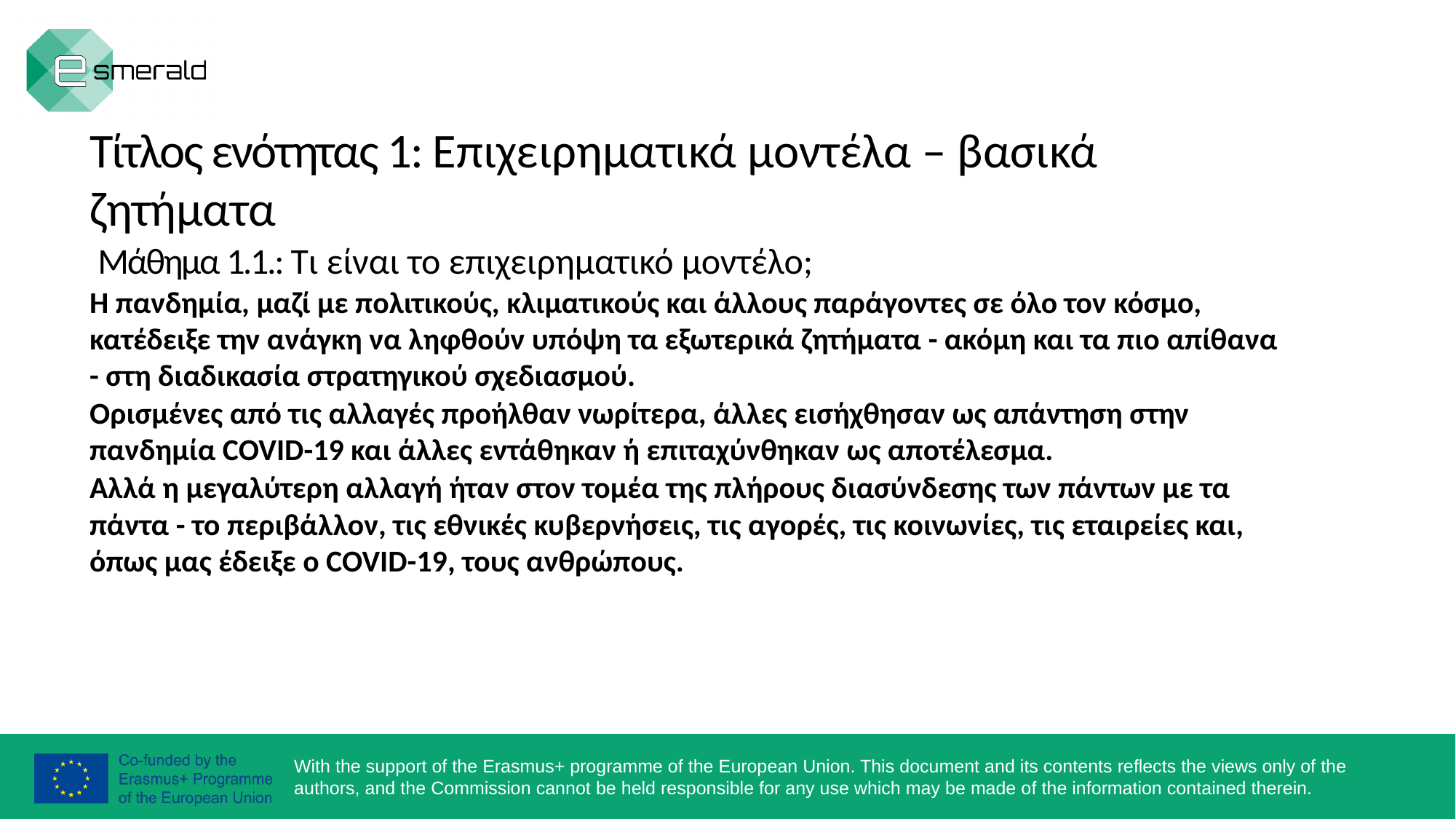

Τίτλος ενότητας 1: Επιχειρηματικά μοντέλα – βασικά ζητήματα
 Μάθημα 1.1.: Τι είναι το επιχειρηματικό μοντέλο;
Η πανδημία, μαζί με πολιτικούς, κλιματικούς και άλλους παράγοντες σε όλο τον κόσμο, κατέδειξε την ανάγκη να ληφθούν υπόψη τα εξωτερικά ζητήματα - ακόμη και τα πιο απίθανα - στη διαδικασία στρατηγικού σχεδιασμού.
Ορισμένες από τις αλλαγές προήλθαν νωρίτερα, άλλες εισήχθησαν ως απάντηση στην πανδημία COVID-19 και άλλες εντάθηκαν ή επιταχύνθηκαν ως αποτέλεσμα.
Αλλά η μεγαλύτερη αλλαγή ήταν στον τομέα της πλήρους διασύνδεσης των πάντων με τα πάντα - το περιβάλλον, τις εθνικές κυβερνήσεις, τις αγορές, τις κοινωνίες, τις εταιρείες και, όπως μας έδειξε ο COVID-19, τους ανθρώπους.